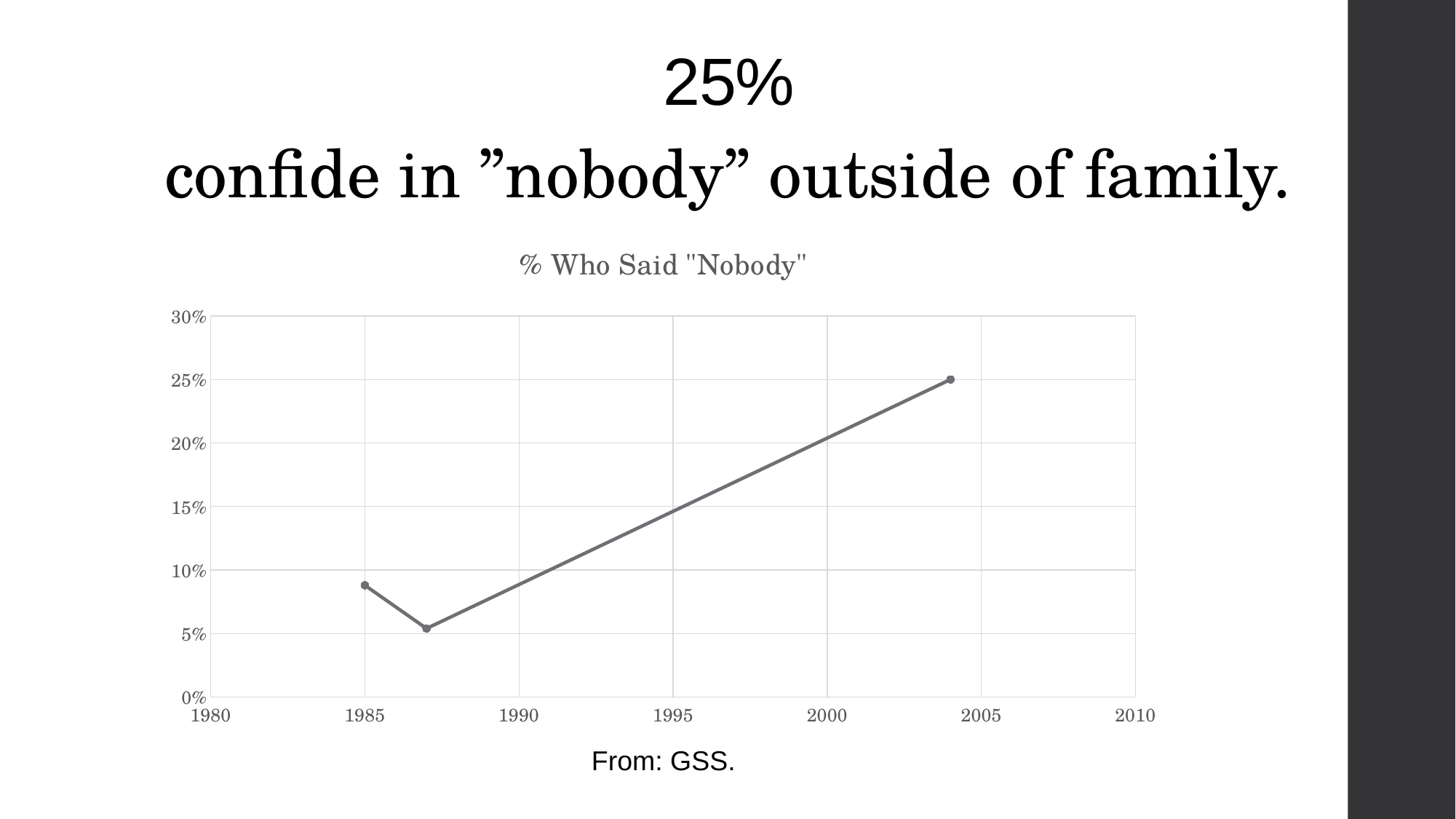

# 25%
confide in ”nobody” outside of family.

### Chart:

| Category | % Who Said "Nobody" |
|---|---|
From: GSS.